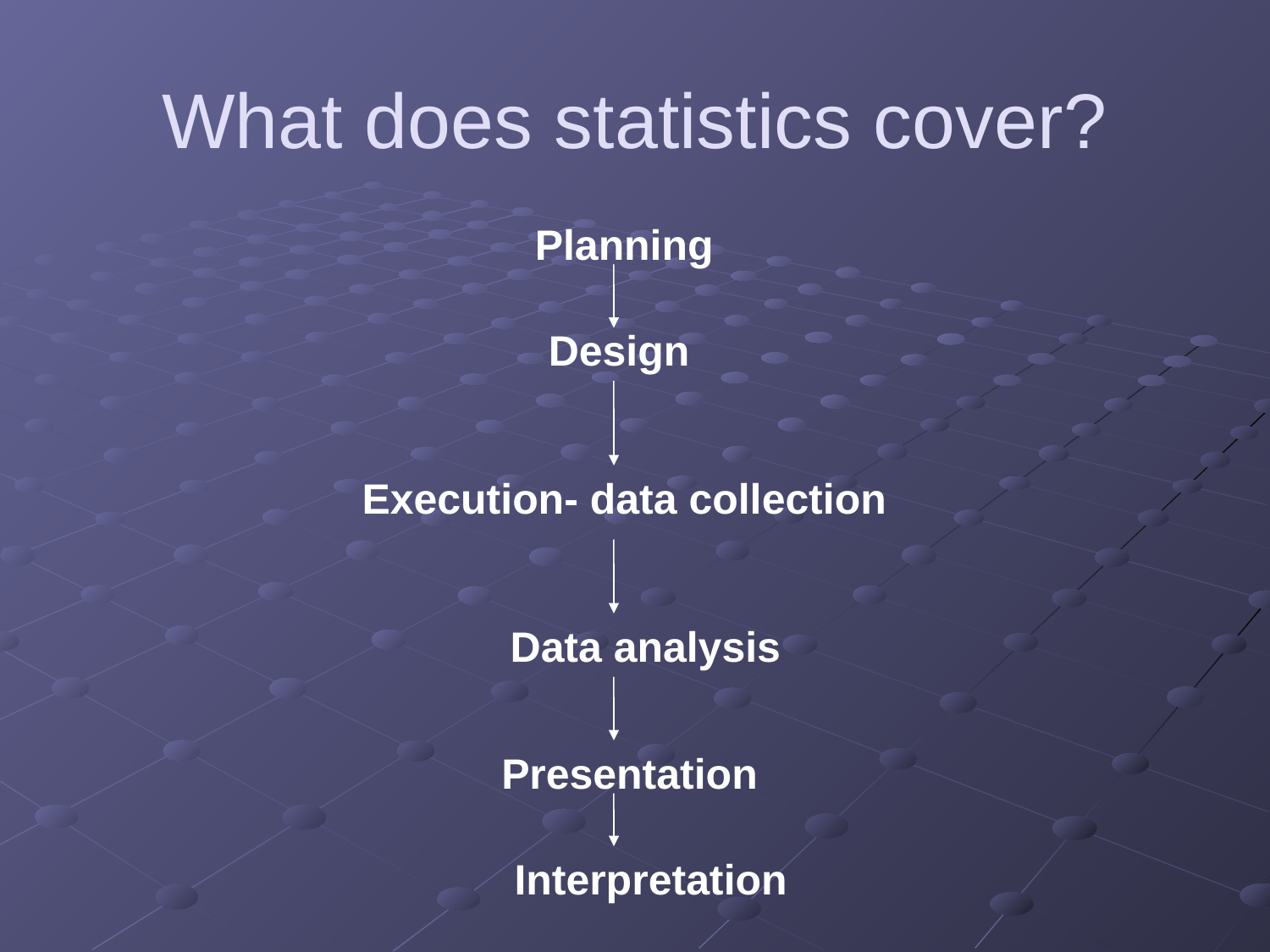

# What does statistics cover?
Planning

Design

Execution- data collection

Data analysis

Presentation

Interpretation